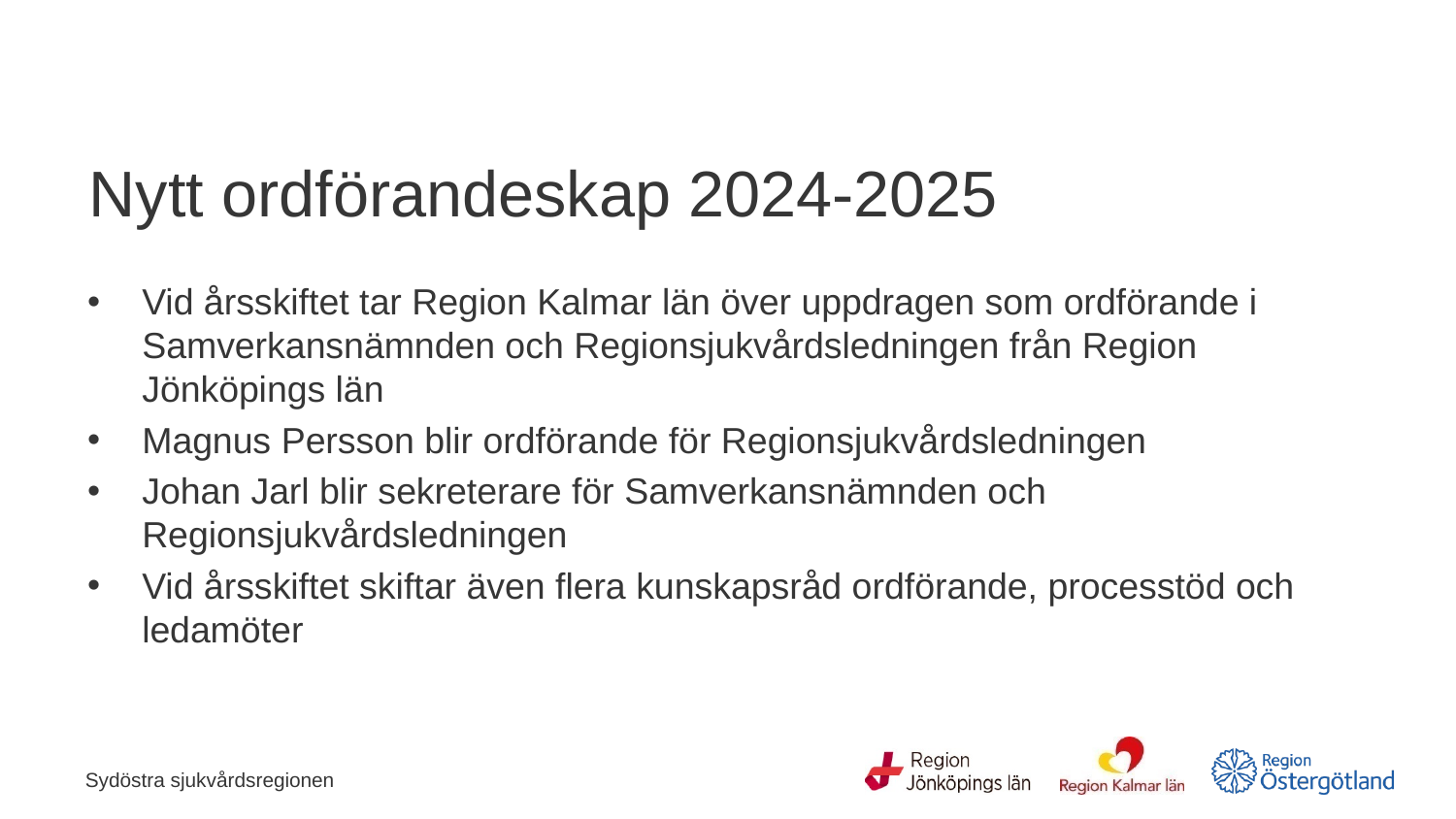

# Nytt ordförandeskap 2024-2025
Vid årsskiftet tar Region Kalmar län över uppdragen som ordförande i Samverkansnämnden och Regionsjukvårdsledningen från Region Jönköpings län
Magnus Persson blir ordförande för Regionsjukvårdsledningen
Johan Jarl blir sekreterare för Samverkansnämnden och Regionsjukvårdsledningen
Vid årsskiftet skiftar även flera kunskapsråd ordförande, processtöd och ledamöter